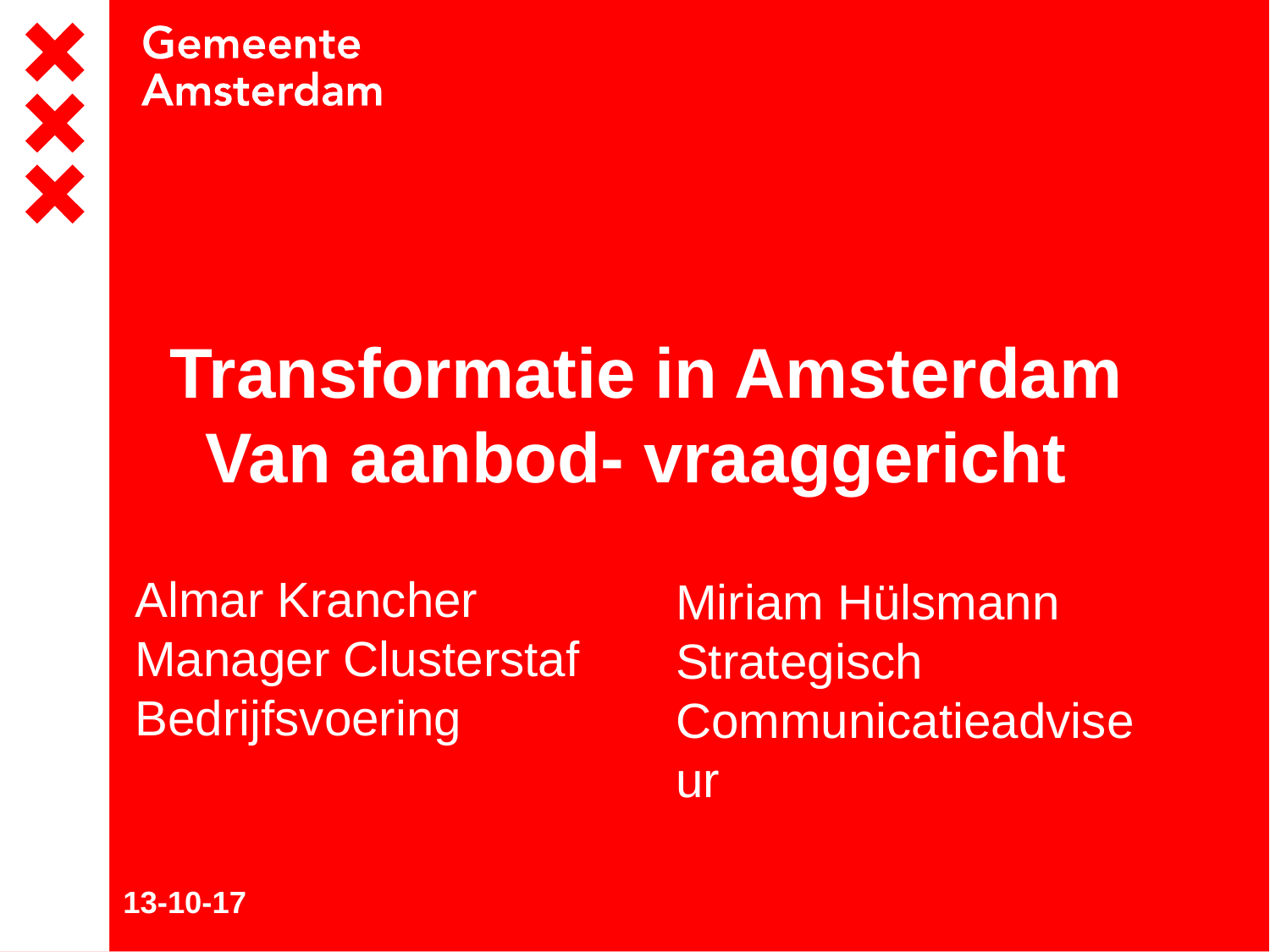

# Transformatie in Amsterdam Van aanbod- vraaggericht
Almar Krancher
Manager Clusterstaf
Bedrijfsvoering
Miriam Hülsmann
Strategisch Communicatieadviseur
13-10-17